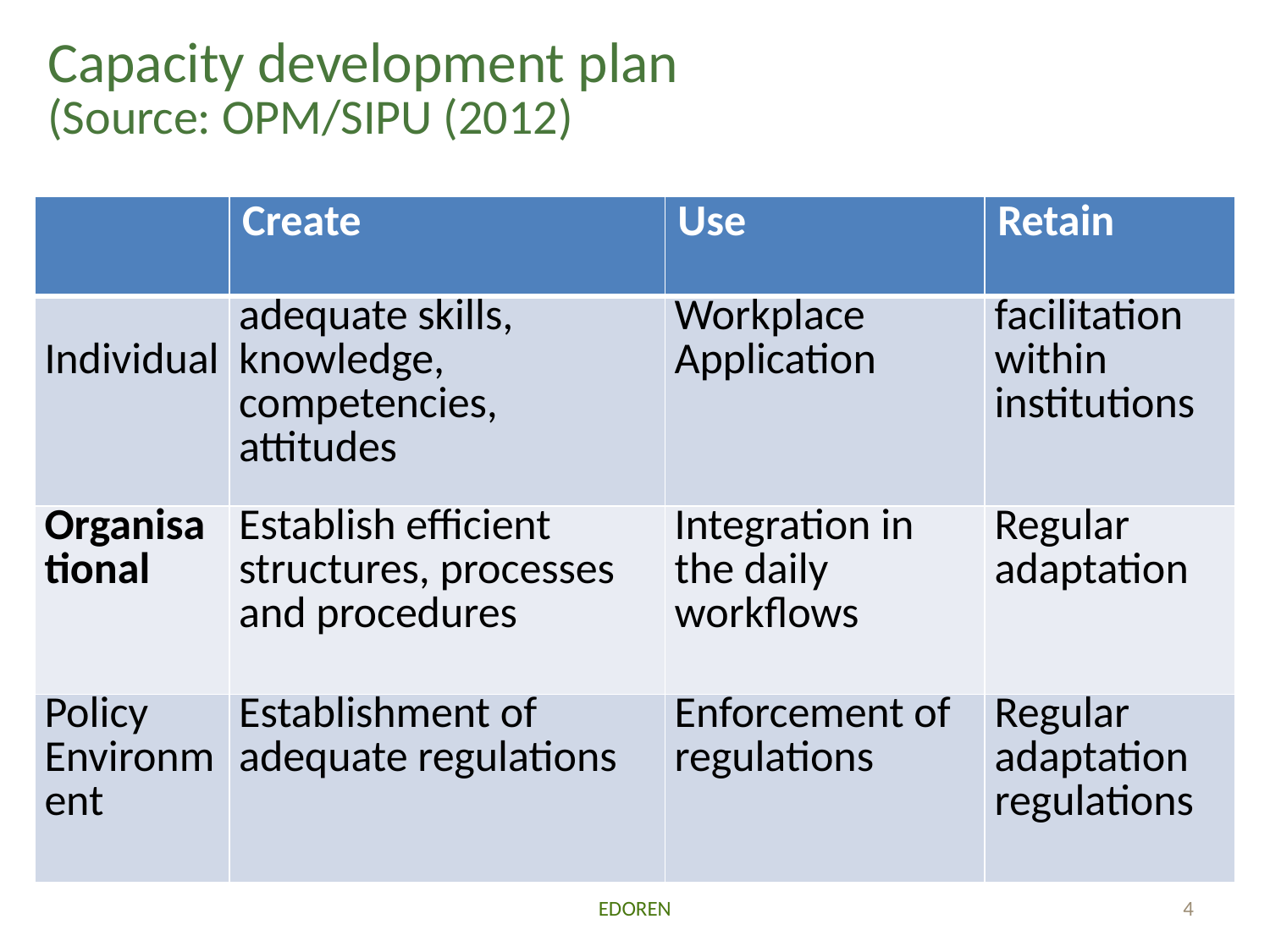

# Capacity development plan (Source: OPM/SIPU (2012)
|  | Create | Use | Retain |
| --- | --- | --- | --- |
| Individual | adequate skills, knowledge, competencies, attitudes | Workplace Application | facilitation within institutions |
| Organisational | Establish efficient structures, processes and procedures | Integration in the daily workflows | Regular adaptation |
| Policy Environment | Establishment of adequate regulations | Enforcement of regulations | Regular adaptation regulations |
EDOREN
4